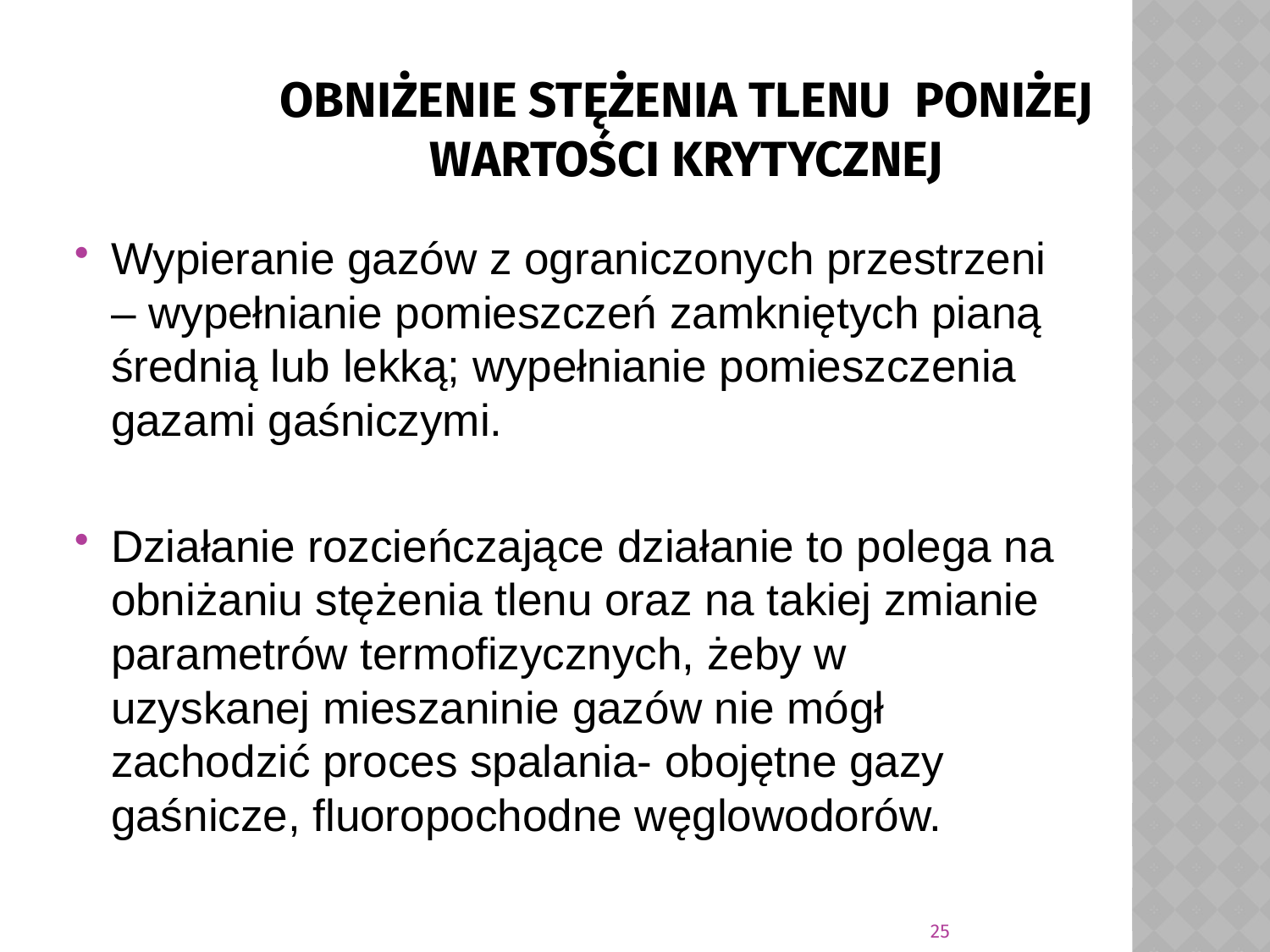

# Obniżenie stężenia tlenu  poniżej wartości krytycznej
Wypieranie gazów z ograniczonych przestrzeni – wypełnianie pomieszczeń zamkniętych pianą średnią lub lekką; wypełnianie pomieszczenia gazami gaśniczymi.

Działanie rozcieńczające działanie to polega na obniżaniu stężenia tlenu oraz na takiej zmianie parametrów termofizycznych, żeby w uzyskanej mieszaninie gazów nie mógł zachodzić proces spalania- obojętne gazy gaśnicze, fluoropochodne węglowodorów.

25